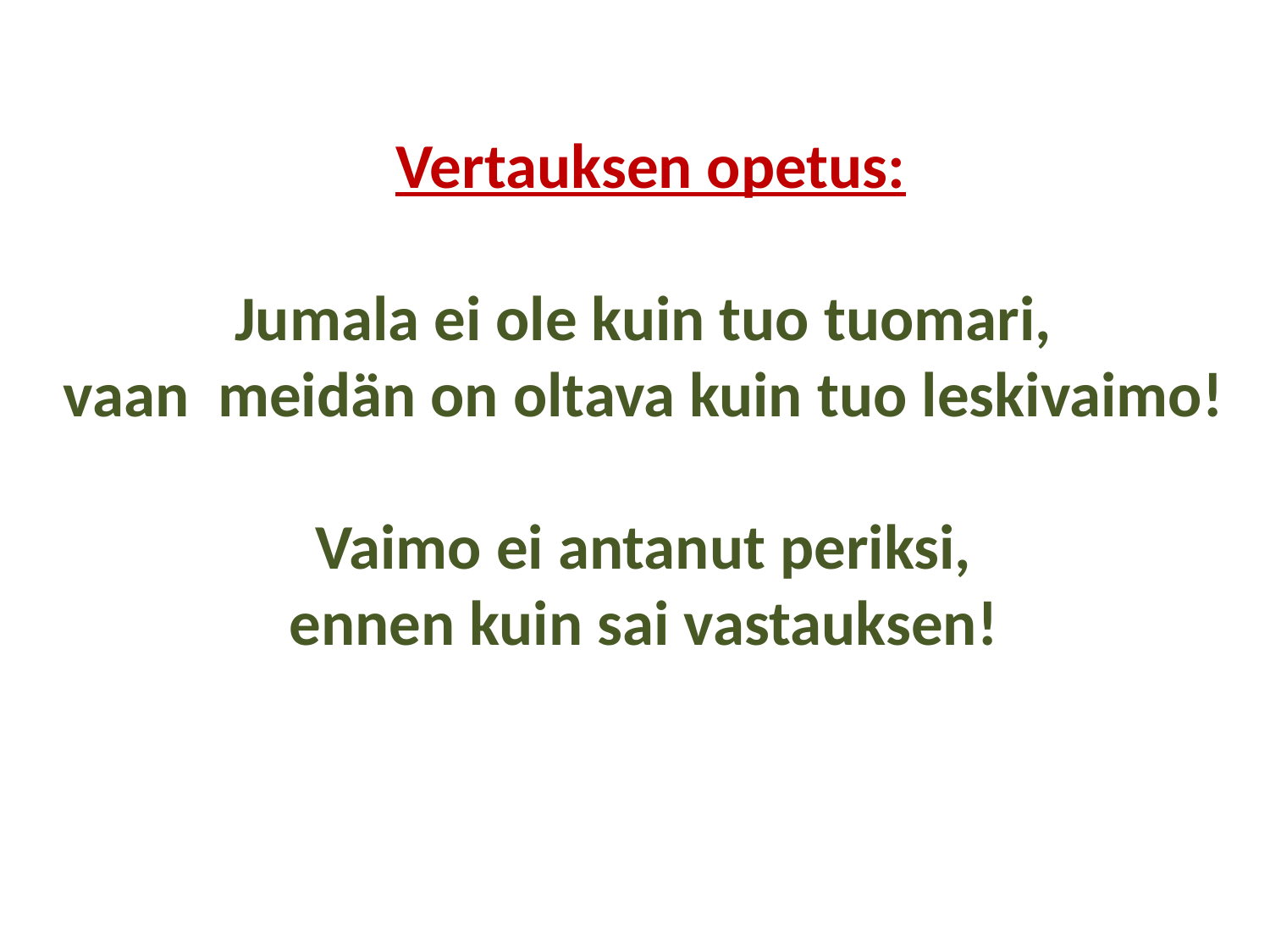

Vertauksen opetus:

Jumala ei ole kuin tuo tuomari,
vaan  meidän on oltava kuin tuo leskivaimo!

Vaimo ei antanut periksi,
ennen kuin sai vastauksen!